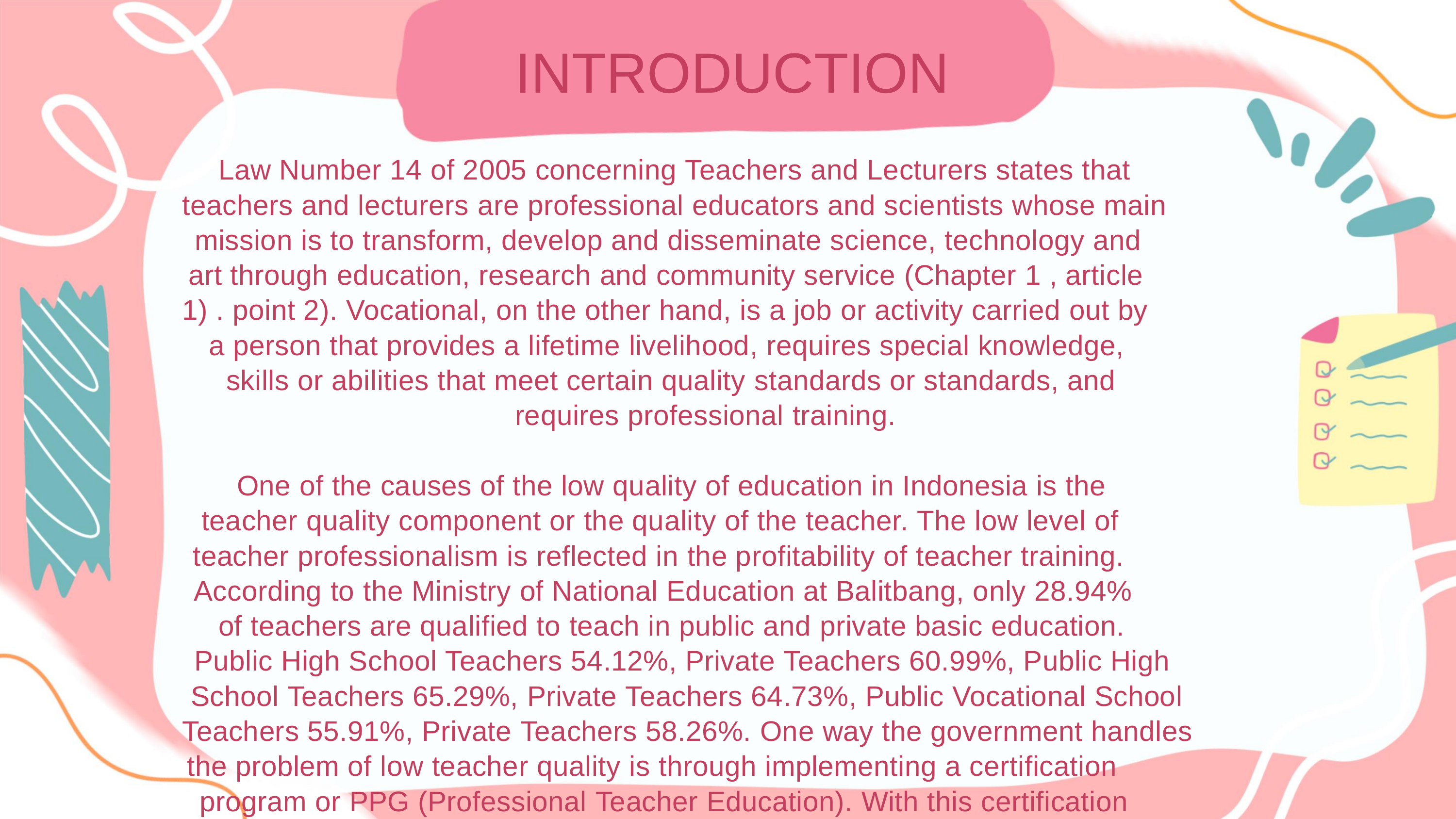

INTRODUCTION
Law Number 14 of 2005 concerning Teachers and Lecturers states that
teachers and lecturers are professional educators and scientists whose main
mission is to transform, develop and disseminate science, technology and
art through education, research and community service (Chapter 1 , article
1) . point 2). Vocational, on the other hand, is a job or activity carried out by
a person that provides a lifetime livelihood, requires special knowledge,
skills or abilities that meet certain quality standards or standards, and
requires professional training.
One of the causes of the low quality of education in Indonesia is the
teacher quality component or the quality of the teacher. The low level of
teacher professionalism is reflected in the profitability of teacher training.
According to the Ministry of National Education at Balitbang, only 28.94%
of teachers are qualified to teach in public and private basic education.
Public High School Teachers 54.12%, Private Teachers 60.99%, Public High
School Teachers 65.29%, Private Teachers 64.73%, Public Vocational School
Teachers 55.91%, Private Teachers 58.26%. One way the government handles
the problem of low teacher quality is through implementing a certification
program or PPG (Professional Teacher Education). With this certification